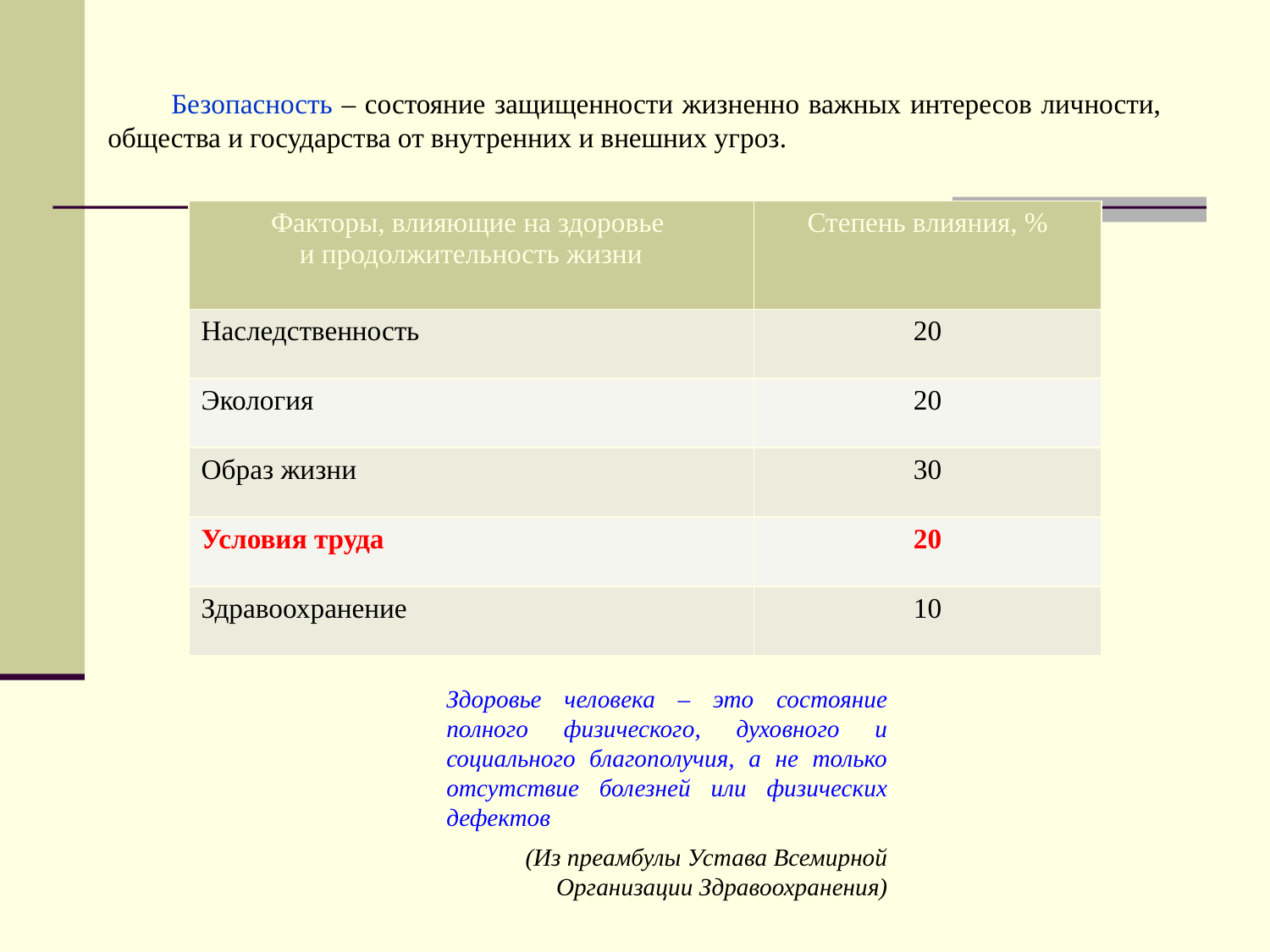

Безопасность – состояние защищенности жизненно важных интересов личности, общества и государства от внутренних и внешних угроз.
| Факторы, влияющие на здоровье и продолжительность жизни | Степень влияния, % |
| --- | --- |
| Наследственность | 20 |
| Экология | 20 |
| Образ жизни | 30 |
| Условия труда | 20 |
| Здравоохранение | 10 |
Здоровье человека – это состояние полного физического, духовного и социального благополучия, а не только отсутствие болезней или физических дефектов
(Из преамбулы Устава Всемирной Организации Здравоохранения)